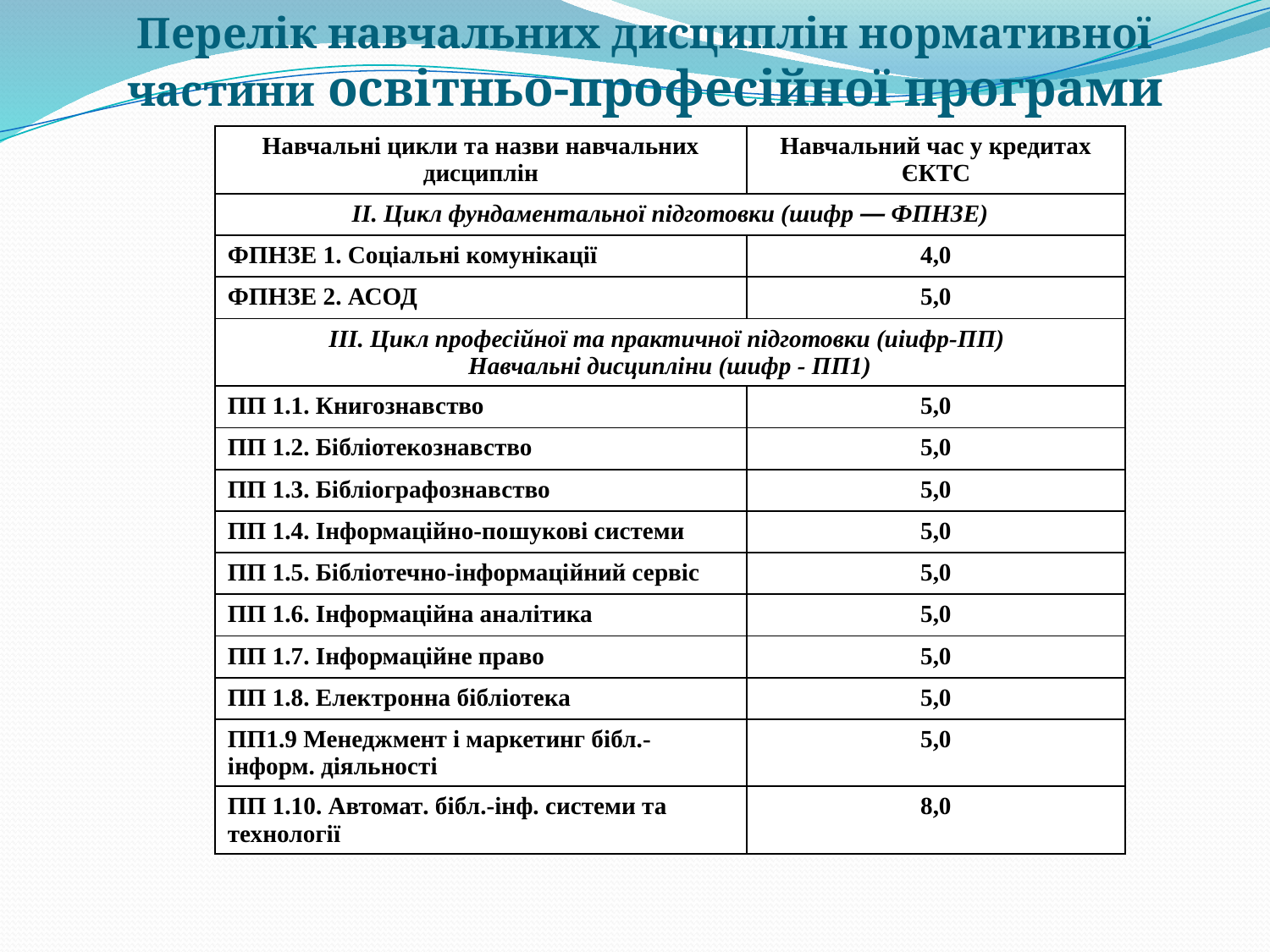

Перелік навчальних дисциплін нормативної частини освітньо-професійної програми
| Навчальні цикли та назви навчальних дисциплін | Навчальний час у кредитах ЄКТС |
| --- | --- |
| II. Цикл фундаментальної підготовки (шифр — ФПНЗЕ) |  |
| ФПНЗЕ 1. Соціальні комунікації | 4,0 |
| ФПНЗЕ 2. АСОД | 5,0 |
| III. Цикл професійної та практичної підготовки (иіифр-ПП) Навчальні дисципліни (шифр - ПП1) |  |
| ПП 1.1. Книгознавство | 5,0 |
| ПП 1.2. Бібліотекознавство | 5,0 |
| ПП 1.3. Бібліографознавство | 5,0 |
| ПП 1.4. Інформаційно-пошукові системи | 5,0 |
| ПП 1.5. Бібліотечно-інформаційний сервіс | 5,0 |
| ПП 1.6. Інформаційна аналітика | 5,0 |
| ПП 1.7. Інформаційне право | 5,0 |
| ПП 1.8. Електронна бібліотека | 5,0 |
| ПП1.9 Менеджмент і маркетинг бібл.-інформ. діяльності | 5,0 |
| ПП 1.10. Автомат. бібл.-інф. системи та технології | 8,0 |